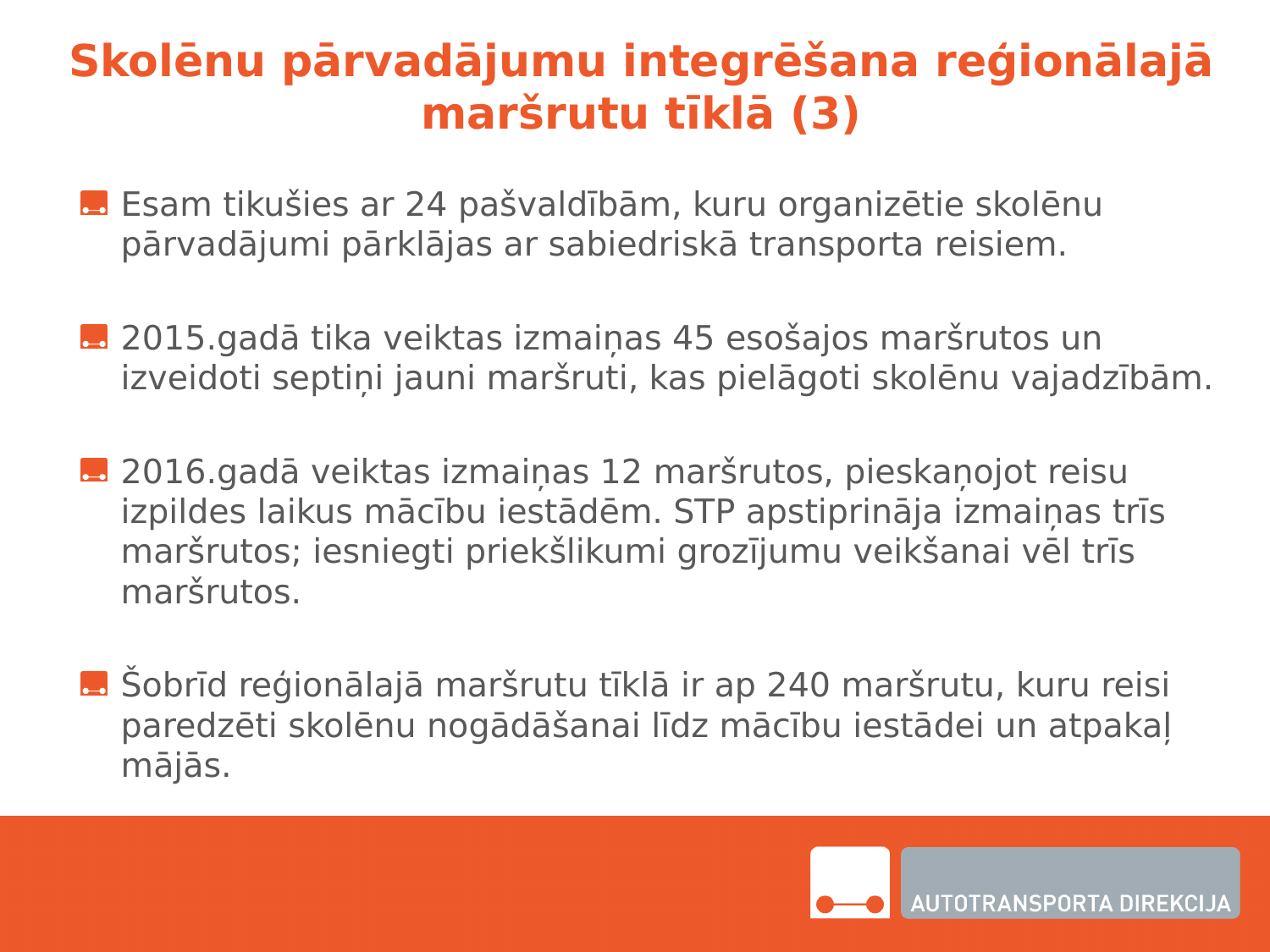

# Skolēnu pārvadājumu integrēšana reģionālajā maršrutu tīklā (3)
Esam tikušies ar 24 pašvaldībām, kuru organizētie skolēnu pārvadājumi pārklājas ar sabiedriskā transporta reisiem.

2015.gadā tika veiktas izmaiņas 45 esošajos maršrutos un izveidoti septiņi jauni maršruti, kas pielāgoti skolēnu vajadzībām.

2016.gadā veiktas izmaiņas 12 maršrutos, pieskaņojot reisu izpildes laikus mācību iestādēm. STP apstiprināja izmaiņas trīs maršrutos; iesniegti priekšlikumi grozījumu veikšanai vēl trīs maršrutos.

Šobrīd reģionālajā maršrutu tīklā ir ap 240 maršrutu, kuru reisi paredzēti skolēnu nogādāšanai līdz mācību iestādei un atpakaļ mājās.